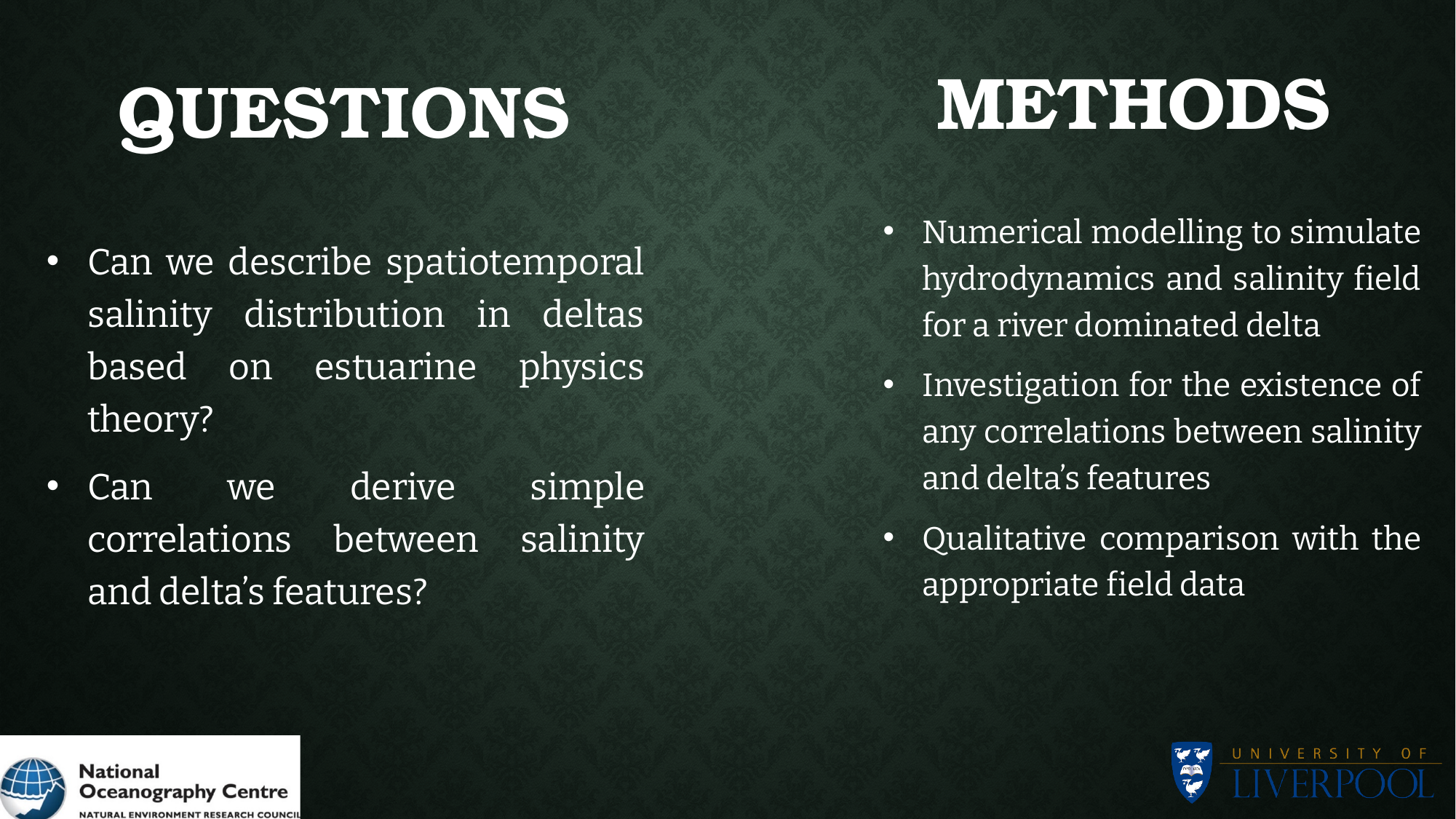

METHODS
# Questions
Numerical modelling to simulate hydrodynamics and salinity field for a river dominated delta
Investigation for the existence of any correlations between salinity and delta’s features
Qualitative comparison with the appropriate field data
Can we describe spatiotemporal salinity distribution in deltas based on estuarine physics theory?
Can we derive simple correlations between salinity and delta’s features?